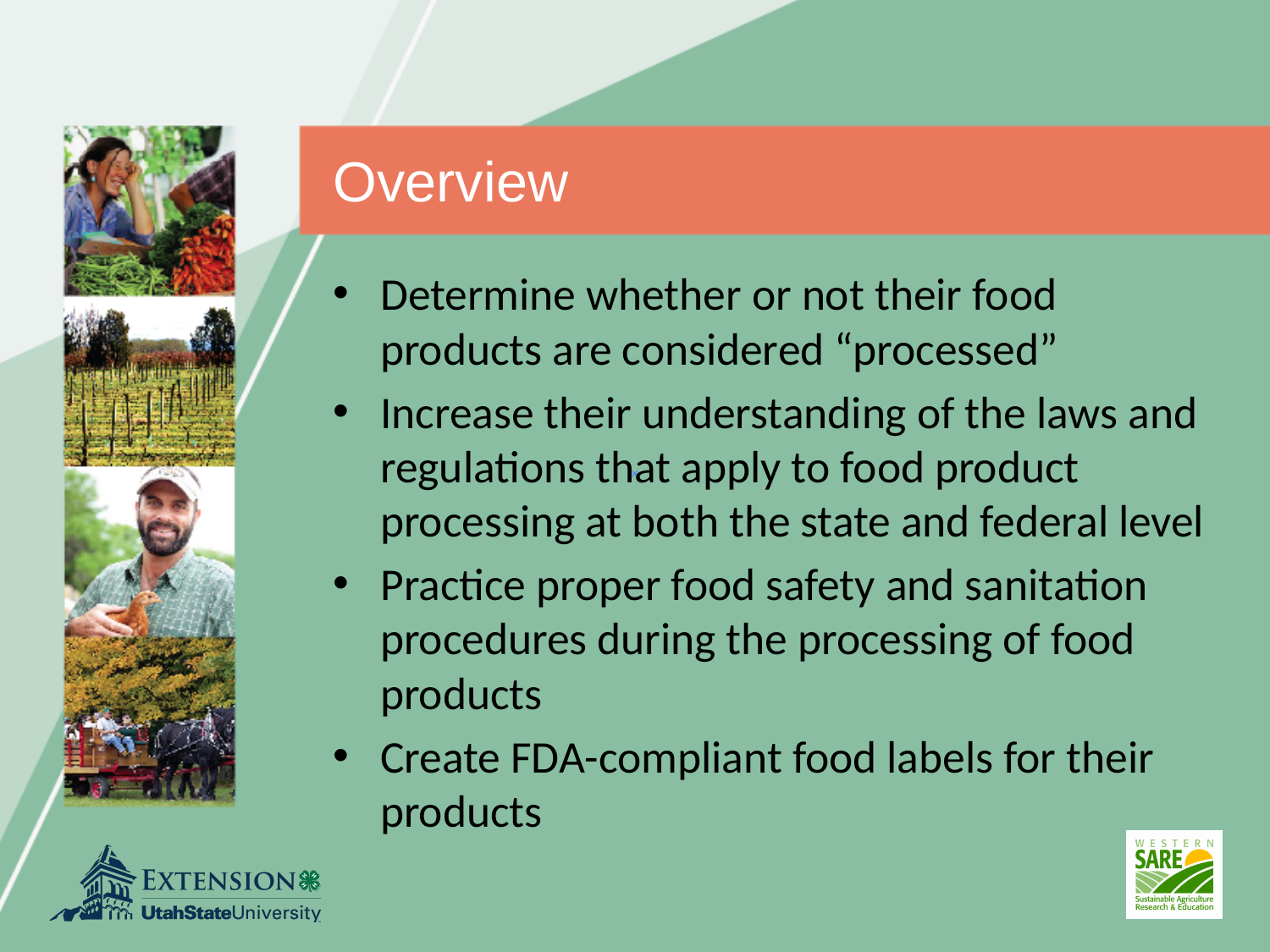

# Overview
Determine whether or not their food products are considered “processed”
Increase their understanding of the laws and regulations that apply to food product processing at both the state and federal level
Practice proper food safety and sanitation procedures during the processing of food products
Create FDA-compliant food labels for their products